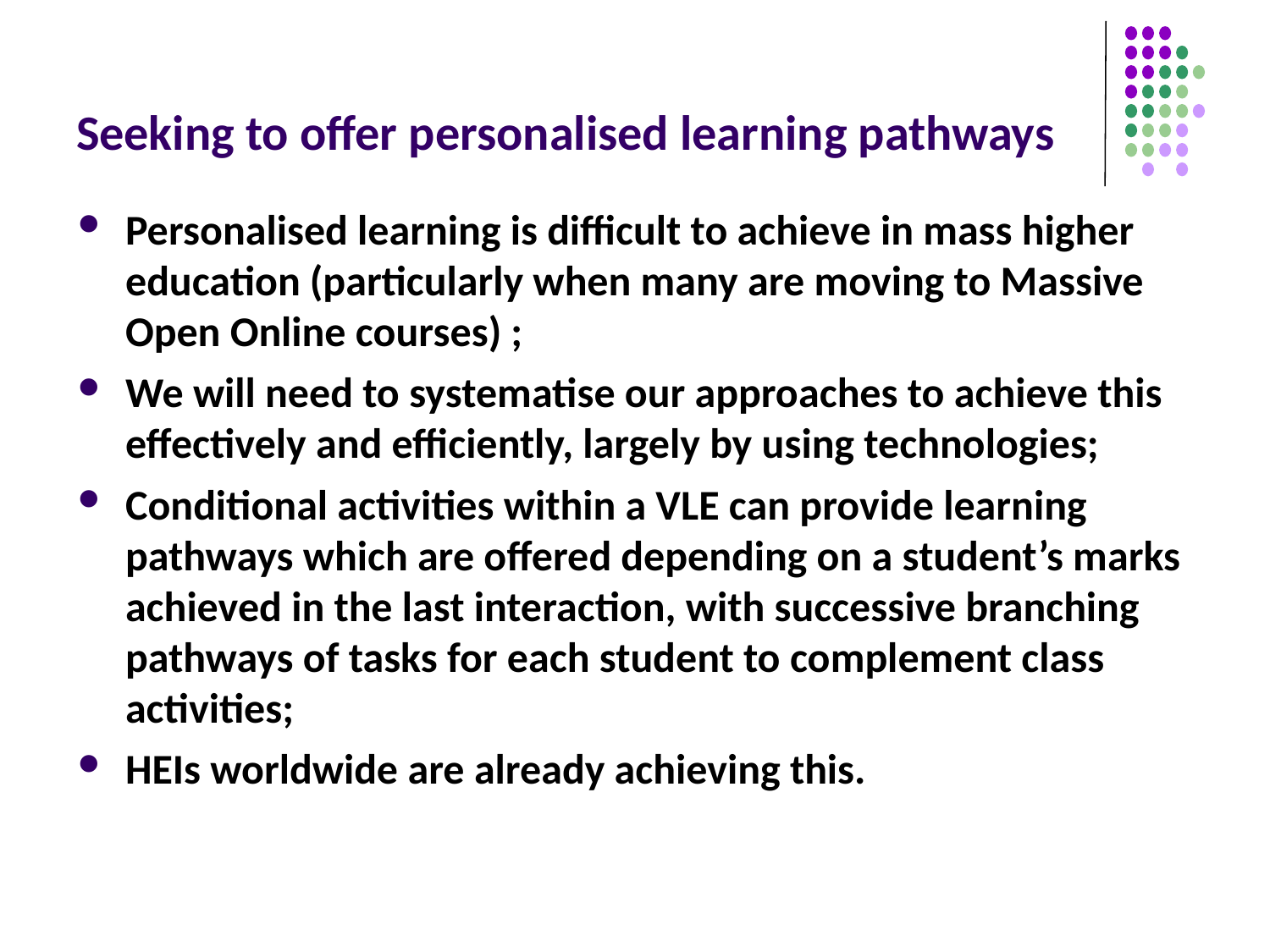

# Seeking to offer personalised learning pathways
Personalised learning is difficult to achieve in mass higher education (particularly when many are moving to Massive Open Online courses) ;
We will need to systematise our approaches to achieve this effectively and efficiently, largely by using technologies;
Conditional activities within a VLE can provide learning pathways which are offered depending on a student’s marks achieved in the last interaction, with successive branching pathways of tasks for each student to complement class activities;
HEIs worldwide are already achieving this.